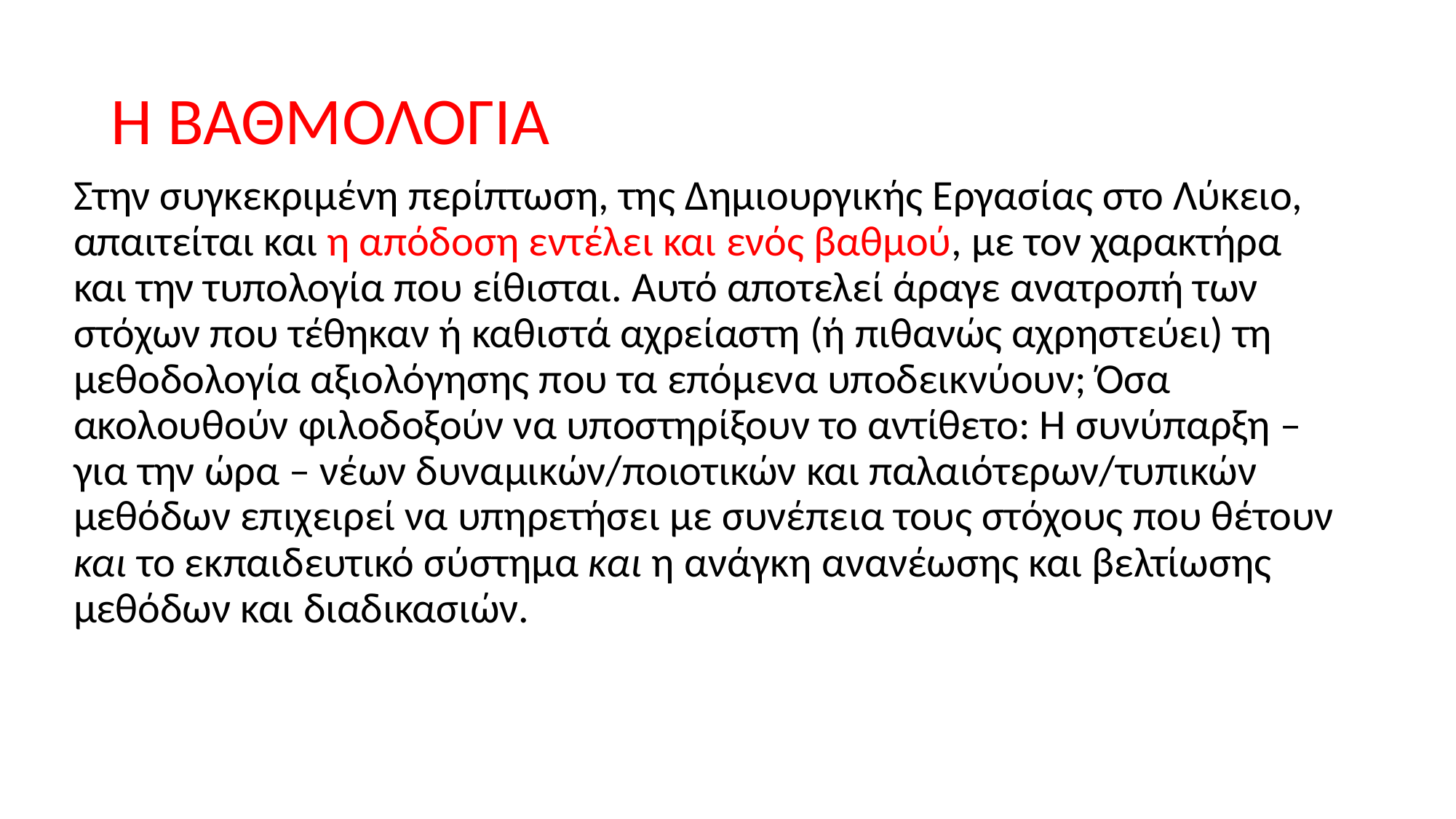

# Η ΒΑΘΜΟΛΟΓΙΑ
Στην συγκεκριμένη περίπτωση, της Δημιουργικής Εργασίας στο Λύκειο, απαιτείται και η απόδοση εντέλει και ενός βαθμού, με τον χαρακτήρα και την τυπολογία που είθισται. Αυτό αποτελεί άραγε ανατροπή των στόχων που τέθηκαν ή καθιστά αχρείαστη (ή πιθανώς αχρηστεύει) τη μεθοδολογία αξιολόγησης που τα επόμενα υποδεικνύουν; Όσα ακολουθούν φιλοδοξούν να υποστηρίξουν το αντίθετο: Η συνύπαρξη – για την ώρα – νέων δυναμικών/ποιοτικών και παλαιότερων/τυπικών μεθόδων επιχειρεί να υπηρετήσει με συνέπεια τους στόχους που θέτουν και το εκπαιδευτικό σύστημα και η ανάγκη ανανέωσης και βελτίωσης μεθόδων και διαδικασιών.